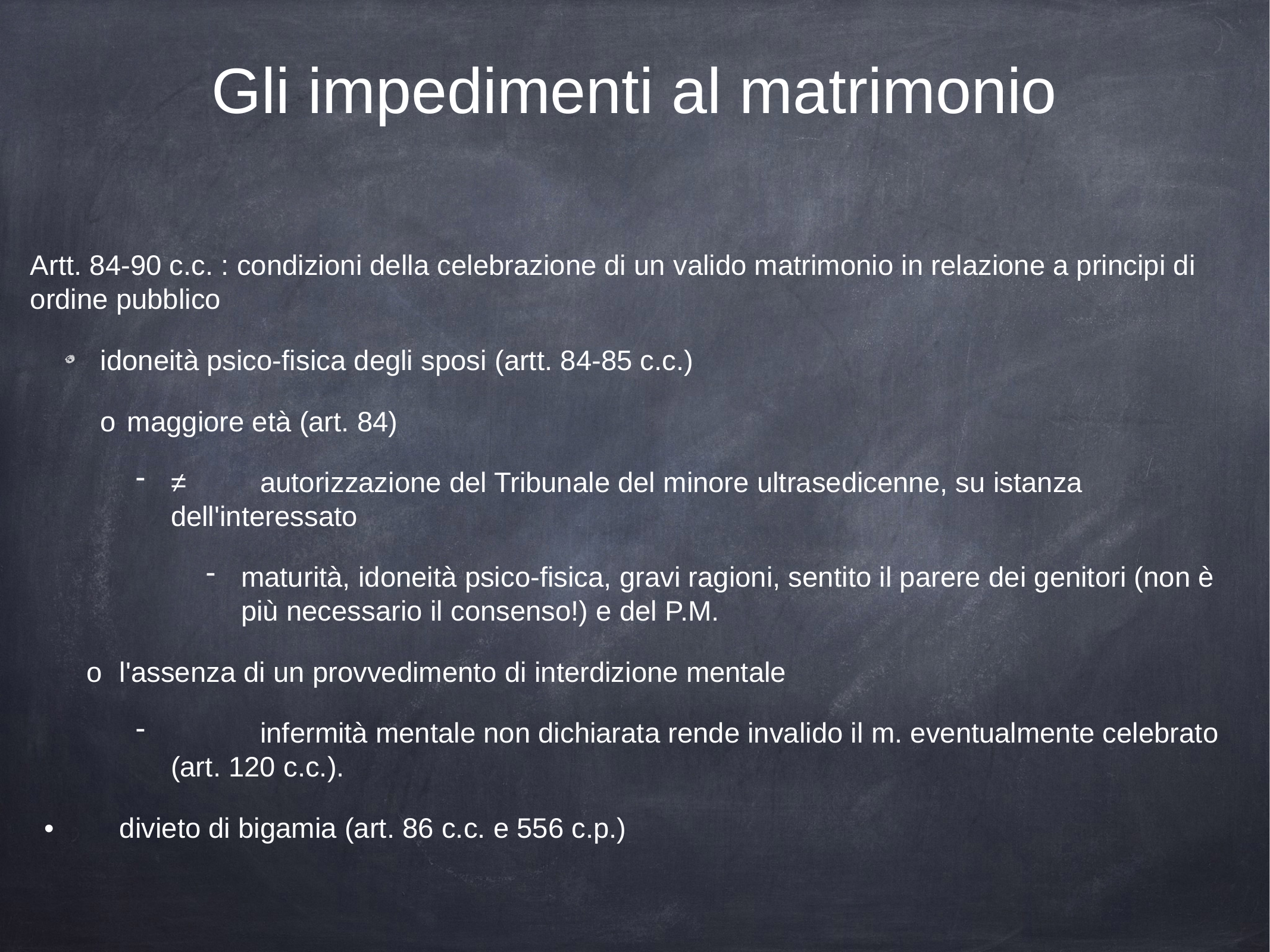

# Gli impedimenti al matrimonio
Artt. 84-90 c.c. : condizioni della celebrazione di un valido matrimonio in relazione a principi di ordine pubblico
idoneità psico-fisica degli sposi (artt. 84-85 c.c.)
o	 maggiore età (art. 84)
≠	autorizzazione del Tribunale del minore ultrasedicenne, su istanza dell'interessato
maturità, idoneità psico-fisica, gravi ragioni, sentito il parere dei genitori (non è più necessario il consenso!) e del P.M.
o	l'assenza di un provvedimento di interdizione mentale
	infermità mentale non dichiarata rende invalido il m. eventualmente celebrato (art. 120 c.c.).
•	divieto di bigamia (art. 86 c.c. e 556 c.p.)